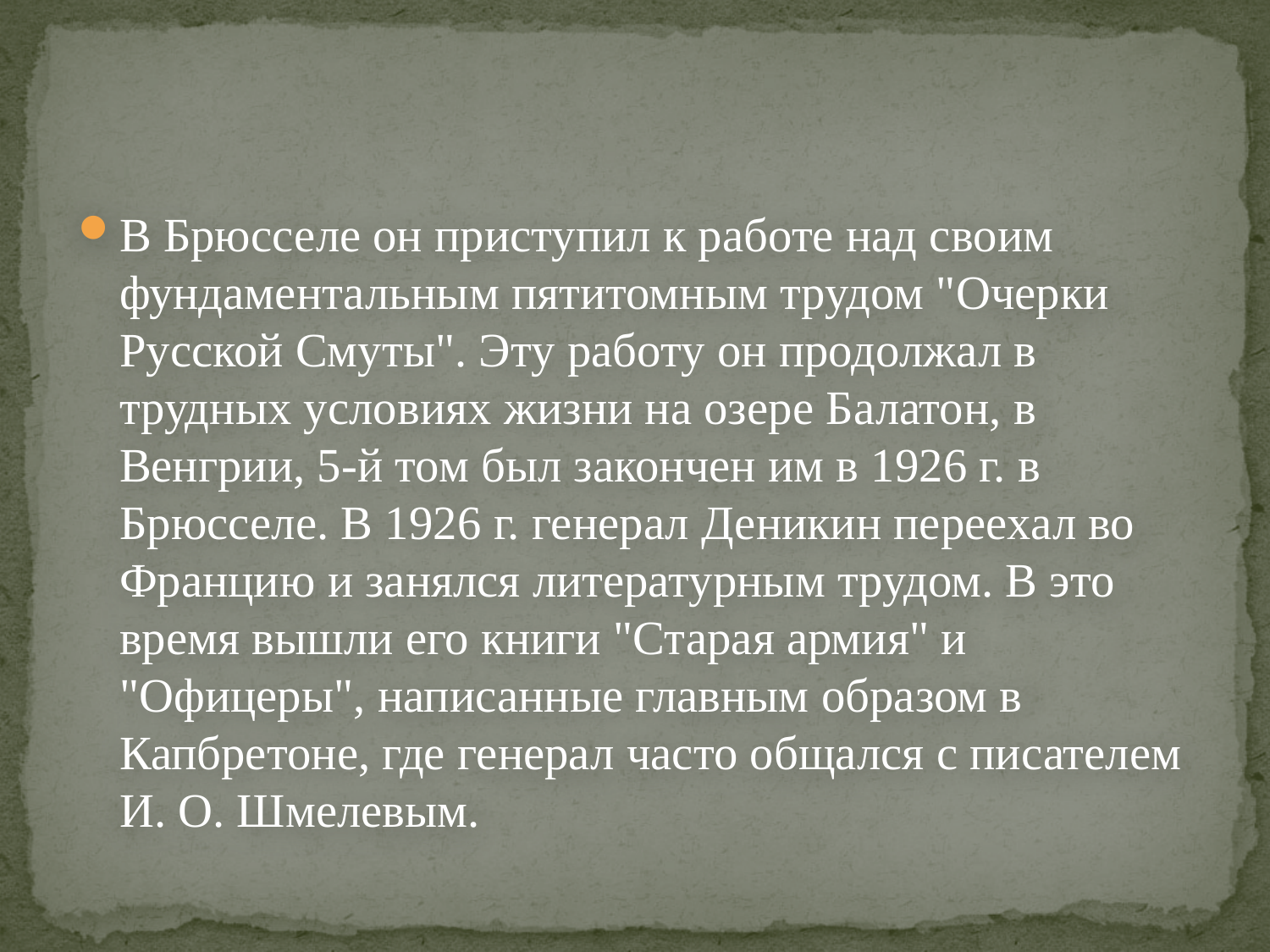

В Брюсселе он приступил к работе над своим фундаментальным пятитомным трудом "Очерки Русской Смуты". Эту работу он продолжал в трудных условиях жизни на озере Балатон, в Венгрии, 5-й том был закончен им в 1926 г. в Брюсселе. В 1926 г. генерал Деникин переехал во Францию и занялся литературным трудом. В это время вышли его книги "Старая армия" и "Офицеры", написанные главным образом в Капбретоне, где генерал часто общался с писателем И. О. Шмелевым.